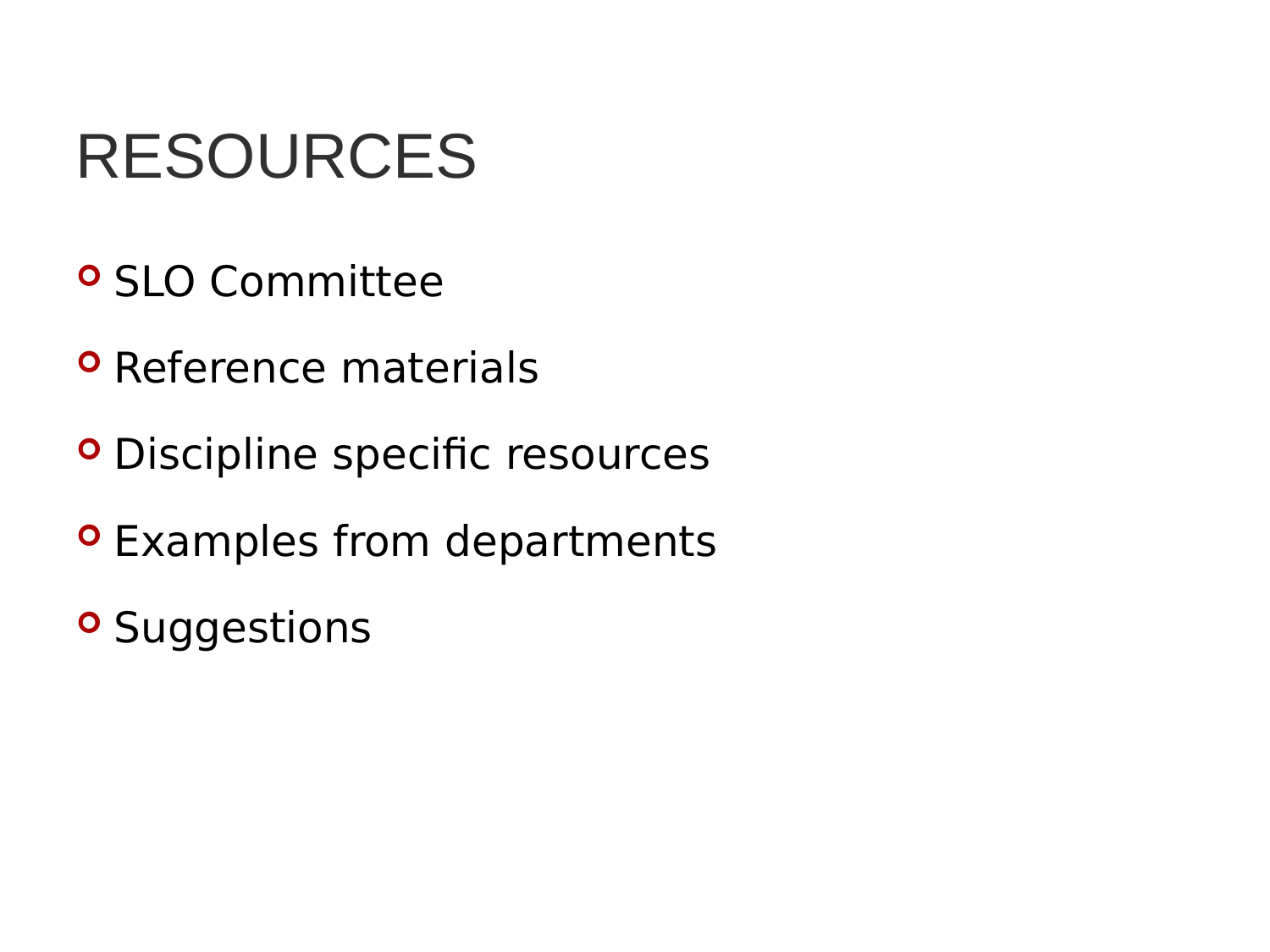

# Resources
SLO Committee
Reference materials
Discipline specific resources
Examples from departments
Suggestions